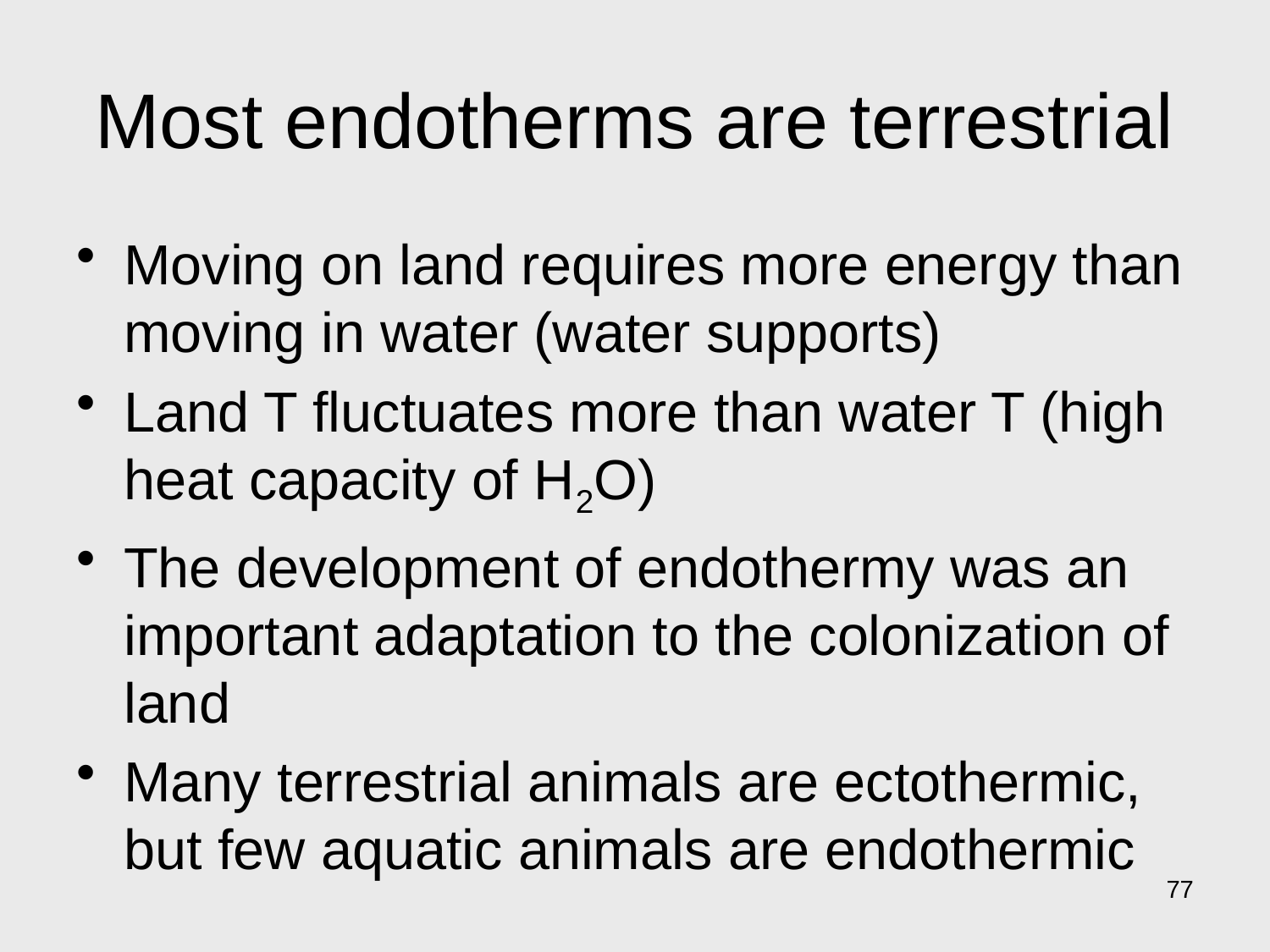

# Most endotherms are terrestrial
Moving on land requires more energy than moving in water (water supports)
Land T fluctuates more than water T (high heat capacity of H2O)
The development of endothermy was an important adaptation to the colonization of land
Many terrestrial animals are ectothermic, but few aquatic animals are endothermic
77